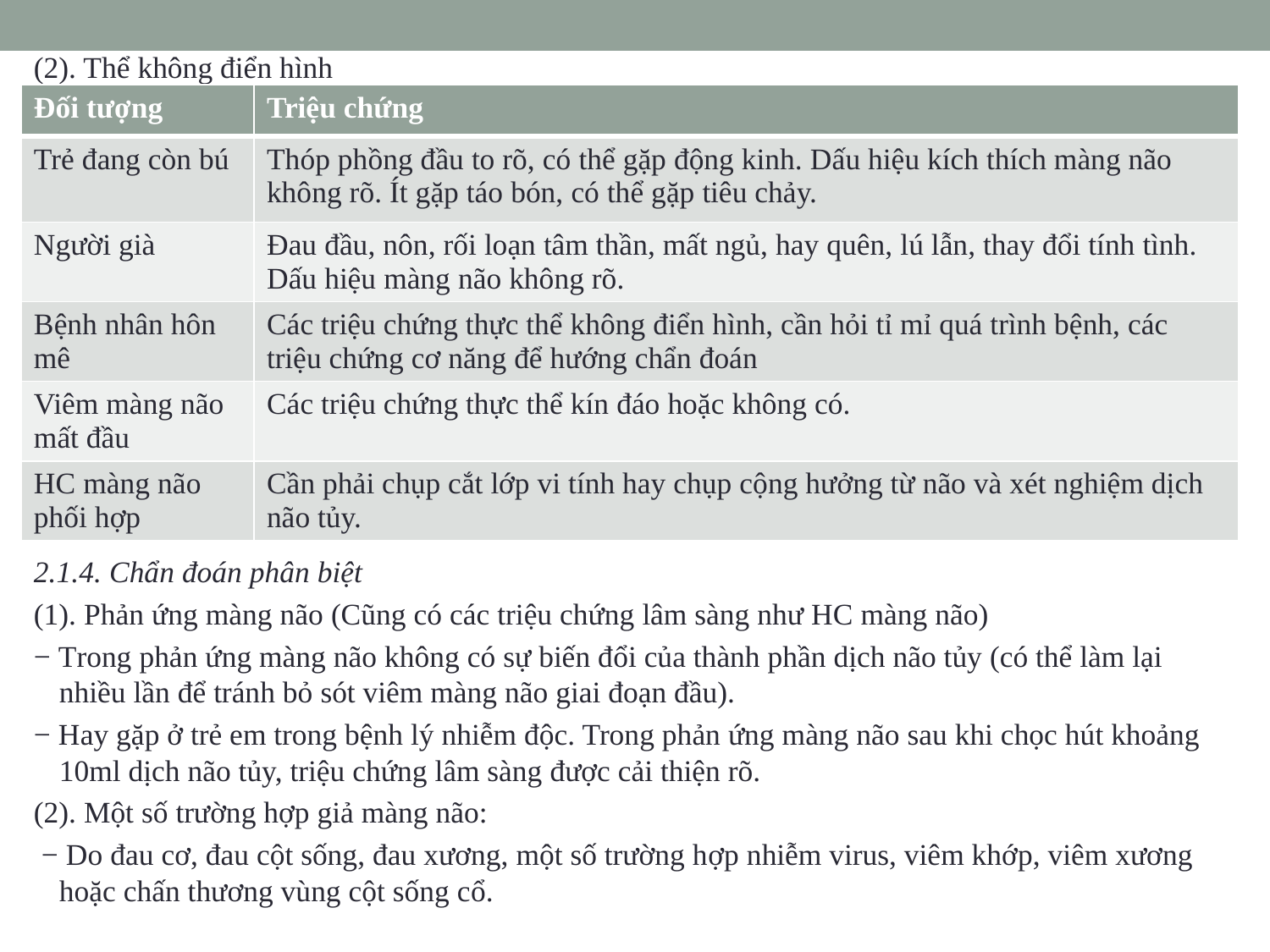

(2). Thể không điển hình

2.1.4. Chẩn đoán phân biệt
(1). Phản ứng màng não (Cũng có các triệu chứng lâm sàng như HC màng não)
− Trong phản ứng màng não không có sự biến đổi của thành phần dịch não tủy (có thể làm lại nhiều lần để tránh bỏ sót viêm màng não giai đoạn đầu).
− Hay gặp ở trẻ em trong bệnh lý nhiễm độc. Trong phản ứng màng não sau khi chọc hút khoảng 10ml dịch não tủy, triệu chứng lâm sàng được cải thiện rõ.
(2). Một số trường hợp giả màng não:
 − Do đau cơ, đau cột sống, đau xương, một số trường hợp nhiễm virus, viêm khớp, viêm xương hoặc chấn thương vùng cột sống cổ.
| Đối tượng | Triệu chứng |
| --- | --- |
| Trẻ đang còn bú | Thóp phồng đầu to rõ, có thể gặp động kinh. Dấu hiệu kích thích màng não không rõ. Ít gặp táo bón, có thể gặp tiêu chảy. |
| Người già | Đau đầu, nôn, rối loạn tâm thần, mất ngủ, hay quên, lú lẫn, thay đổi tính tình. Dấu hiệu màng não không rõ. |
| Bệnh nhân hôn mê | Các triệu chứng thực thể không điển hình, cần hỏi tỉ mỉ quá trình bệnh, các triệu chứng cơ năng để hướng chẩn đoán |
| Viêm màng não mất đầu | Các triệu chứng thực thể kín đáo hoặc không có. |
| HC màng não phối hợp | Cần phải chụp cắt lớp vi tính hay chụp cộng hưởng từ não và xét nghiệm dịch não tủy. |